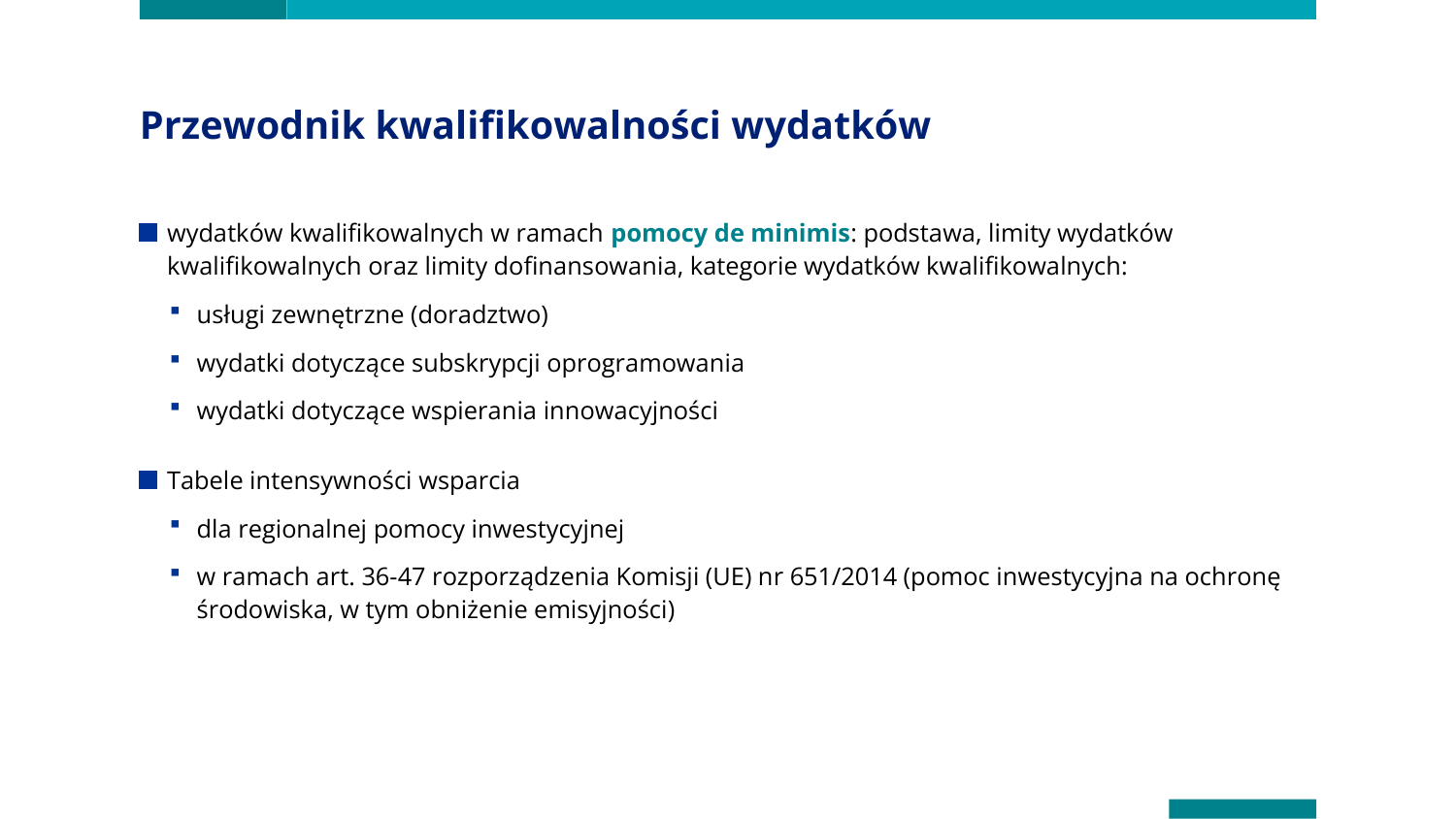

# Przewodnik kwalifikowalności wydatków
wydatków kwalifikowalnych w ramach pomocy de minimis: podstawa, limity wydatków kwalifikowalnych oraz limity dofinansowania, kategorie wydatków kwalifikowalnych:
usługi zewnętrzne (doradztwo)
wydatki dotyczące subskrypcji oprogramowania
wydatki dotyczące wspierania innowacyjności
Tabele intensywności wsparcia
dla regionalnej pomocy inwestycyjnej
w ramach art. 36-47 rozporządzenia Komisji (UE) nr 651/2014 (pomoc inwestycyjna na ochronę środowiska, w tym obniżenie emisyjności)